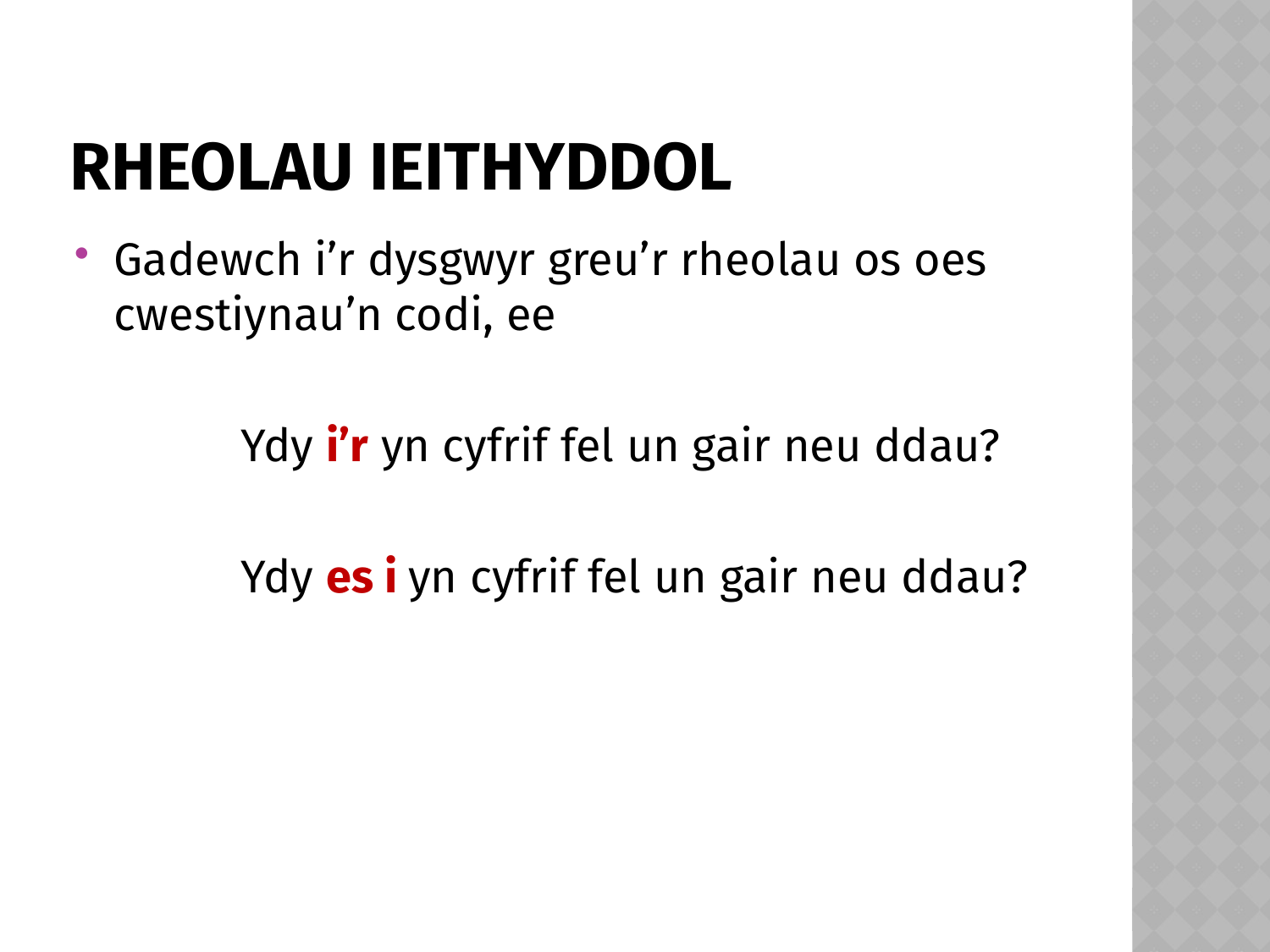

# Rheolau ieithyddol
Gadewch i’r dysgwyr greu’r rheolau os oes cwestiynau’n codi, ee

		Ydy i’r yn cyfrif fel un gair neu ddau?

		Ydy es i yn cyfrif fel un gair neu ddau?